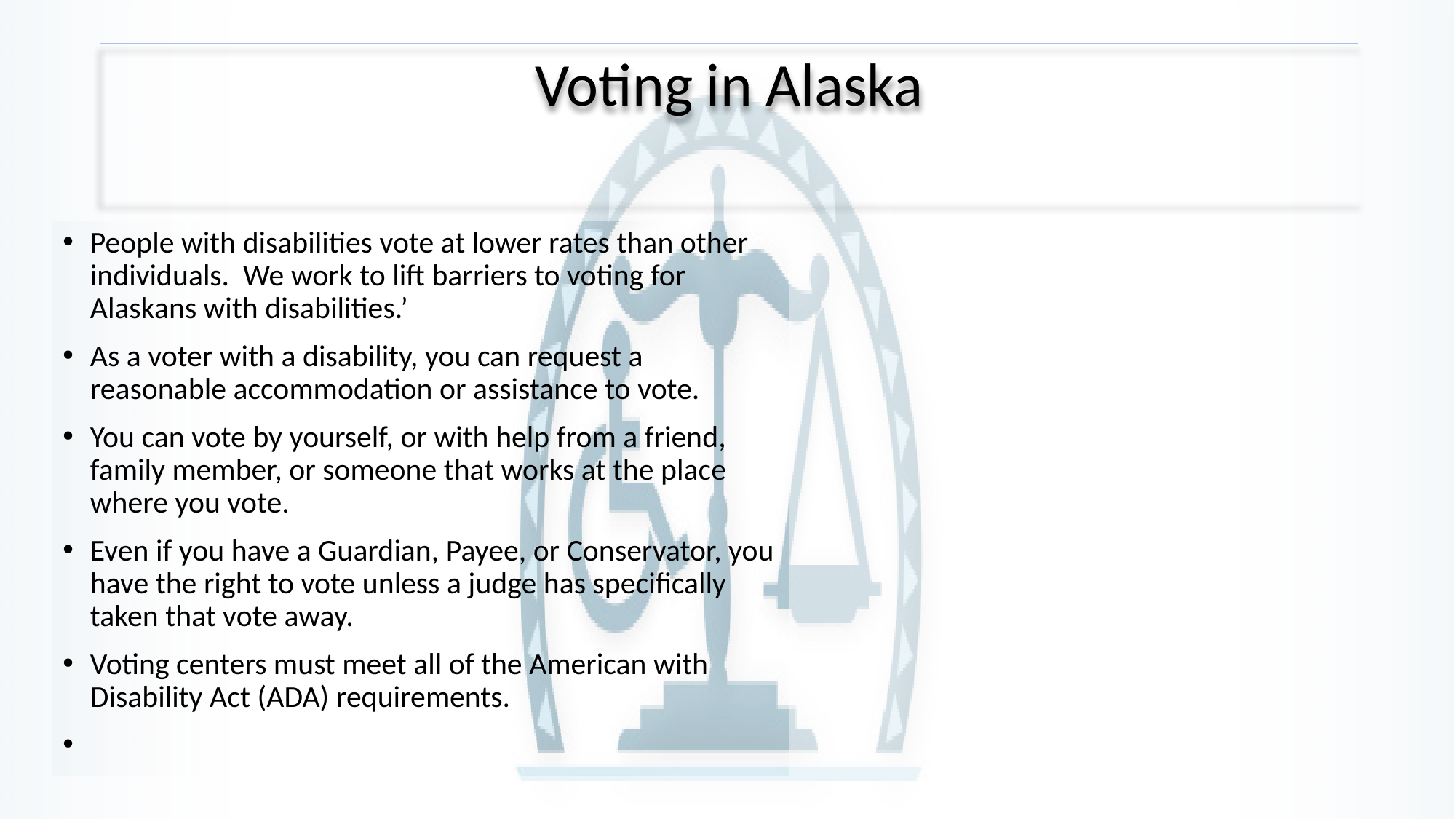

# Voting in Alaska
People with disabilities vote at lower rates than other individuals.  We work to lift barriers to voting for Alaskans with disabilities.’
As a voter with a disability, you can request a reasonable accommodation or assistance to vote.
You can vote by yourself, or with help from a friend, family member, or someone that works at the place where you vote.
Even if you have a Guardian, Payee, or Conservator, you have the right to vote unless a judge has specifically taken that vote away.
Voting centers must meet all of the American with Disability Act (ADA) requirements.